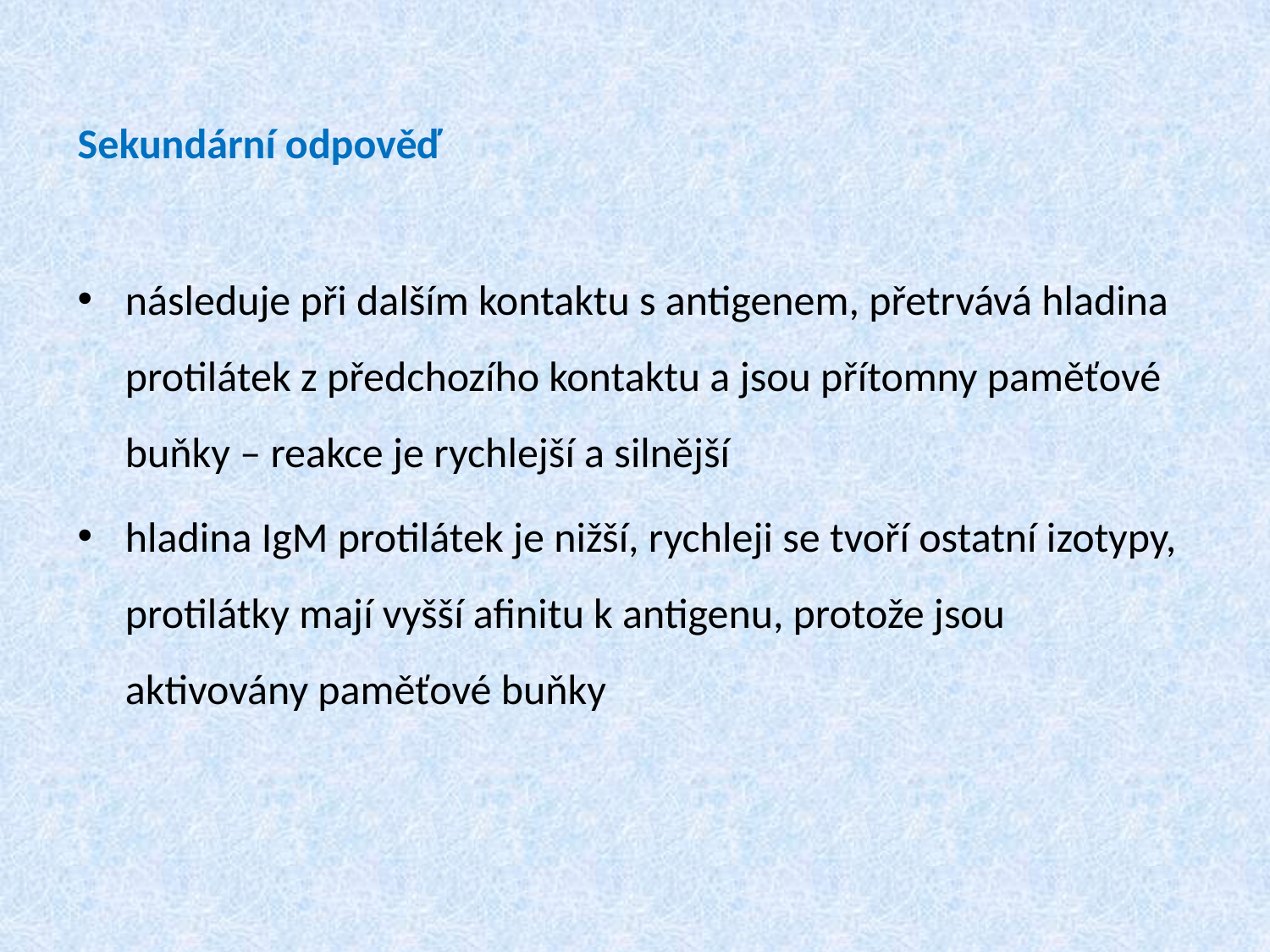

Sekundární odpověď

následuje při dalším kontaktu s antigenem, přetrvává hladina protilátek z předchozího kontaktu a jsou přítomny paměťové buňky – reakce je rychlejší a silnější
hladina IgM protilátek je nižší, rychleji se tvoří ostatní izotypy, protilátky mají vyšší afinitu k antigenu, protože jsou aktivovány paměťové buňky